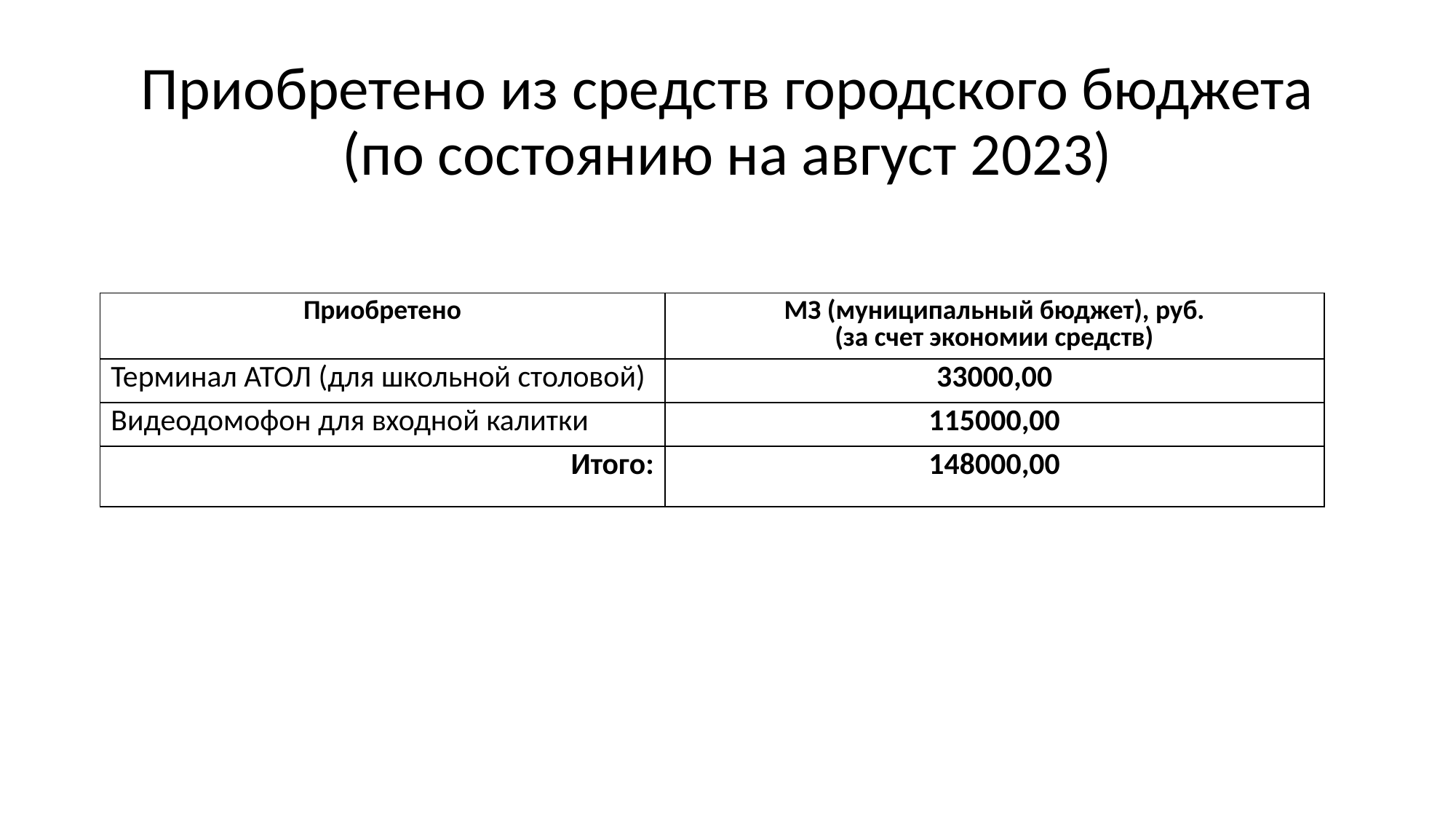

# Приобретено из средств городского бюджета (по состоянию на август 2023)
| Приобретено | МЗ (муниципальный бюджет), руб. (за счет экономии средств) |
| --- | --- |
| Терминал АТОЛ (для школьной столовой) | 33000,00 |
| Видеодомофон для входной калитки | 115000,00 |
| Итого: | 148000,00 |